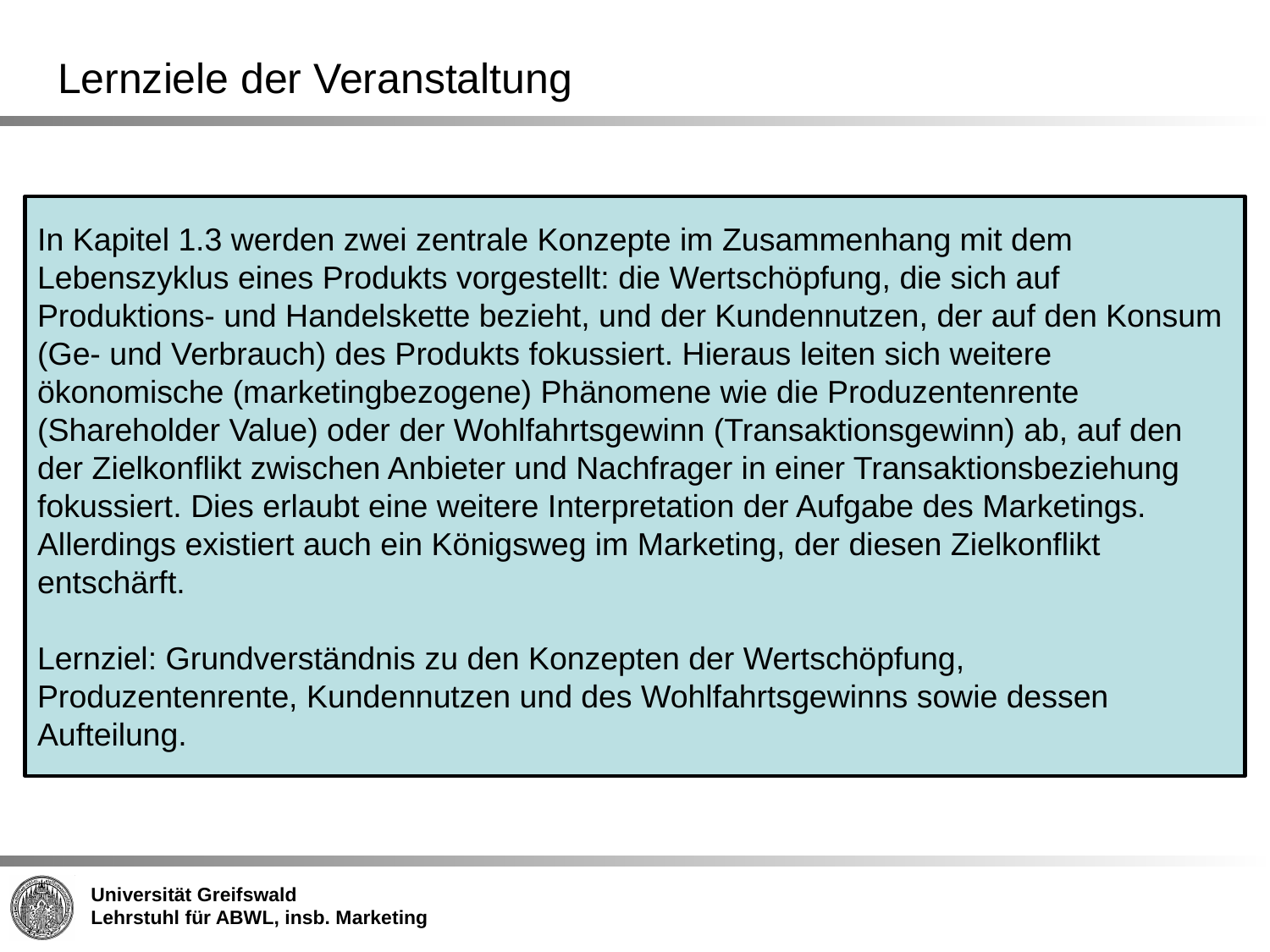

# Lernziele der Veranstaltung
In Kapitel 1.3 werden zwei zentrale Konzepte im Zusammenhang mit dem Lebenszyklus eines Produkts vorgestellt: die Wertschöpfung, die sich auf Produktions- und Handelskette bezieht, und der Kundennutzen, der auf den Konsum (Ge- und Verbrauch) des Produkts fokussiert. Hieraus leiten sich weitere ökonomische (marketingbezogene) Phänomene wie die Produzentenrente (Shareholder Value) oder der Wohlfahrtsgewinn (Transaktionsgewinn) ab, auf den der Zielkonflikt zwischen Anbieter und Nachfrager in einer Transaktionsbeziehung fokussiert. Dies erlaubt eine weitere Interpretation der Aufgabe des Marketings. Allerdings existiert auch ein Königsweg im Marketing, der diesen Zielkonflikt entschärft.

Lernziel: Grundverständnis zu den Konzepten der Wertschöpfung, Produzentenrente, Kundennutzen und des Wohlfahrtsgewinns sowie dessen Aufteilung.